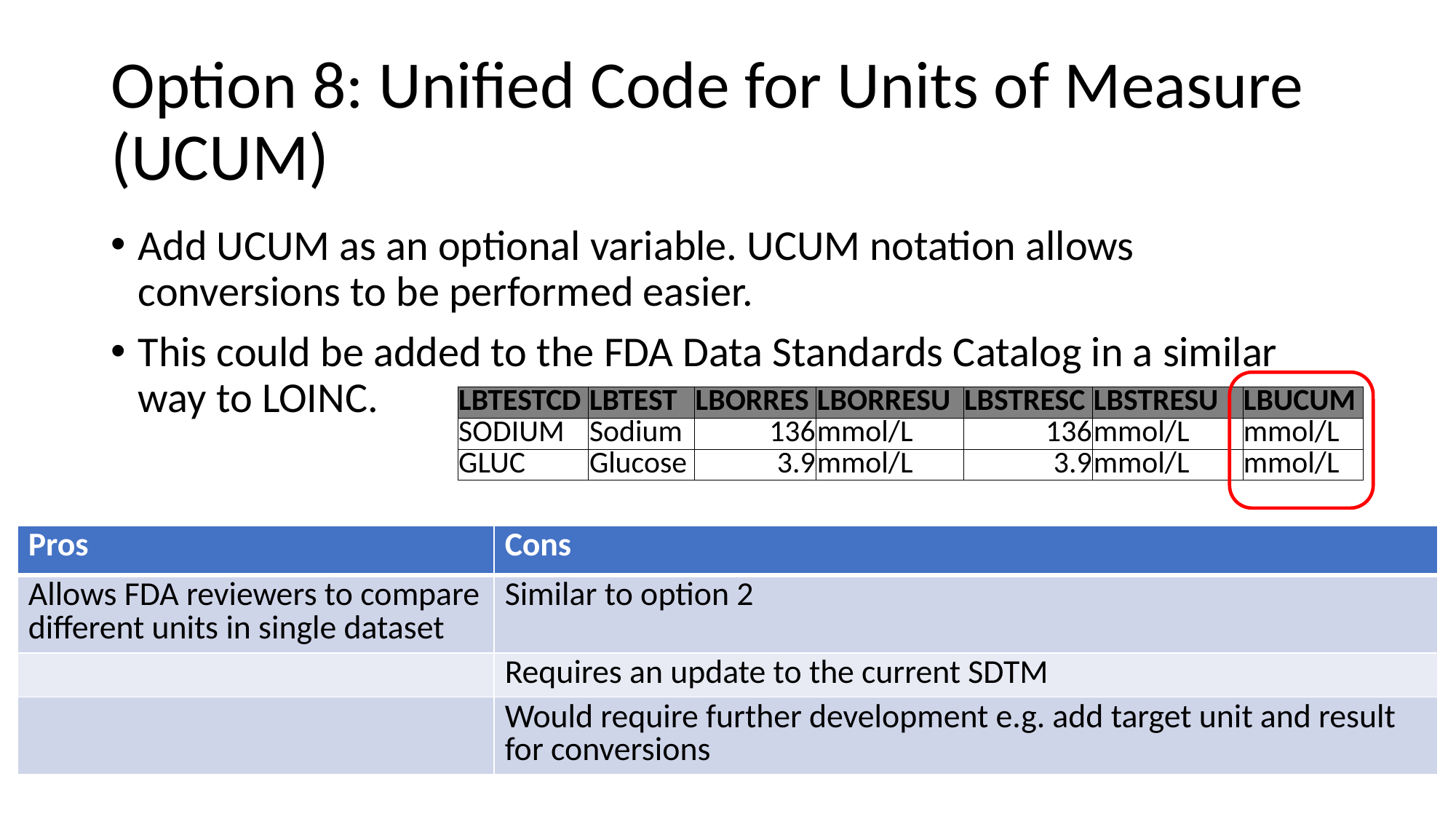

# Option 8: Unified Code for Units of Measure (UCUM)
Add UCUM as an optional variable. UCUM notation allows conversions to be performed easier.
This could be added to the FDA Data Standards Catalog in a similar way to LOINC.

| LBTESTCD | LBTEST | LBORRES | LBORRESU | LBSTRESC | LBSTRESU | LBUCUM |
| --- | --- | --- | --- | --- | --- | --- |
| SODIUM | Sodium | 136 | mmol/L | 136 | mmol/L | mmol/L |
| GLUC | Glucose | 3.9 | mmol/L | 3.9 | mmol/L | mmol/L |
| Pros | Cons |
| --- | --- |
| Allows FDA reviewers to compare different units in single dataset | Similar to option 2 |
|  | Requires an update to the current SDTM |
|  | Would require further development e.g. add target unit and result for conversions |